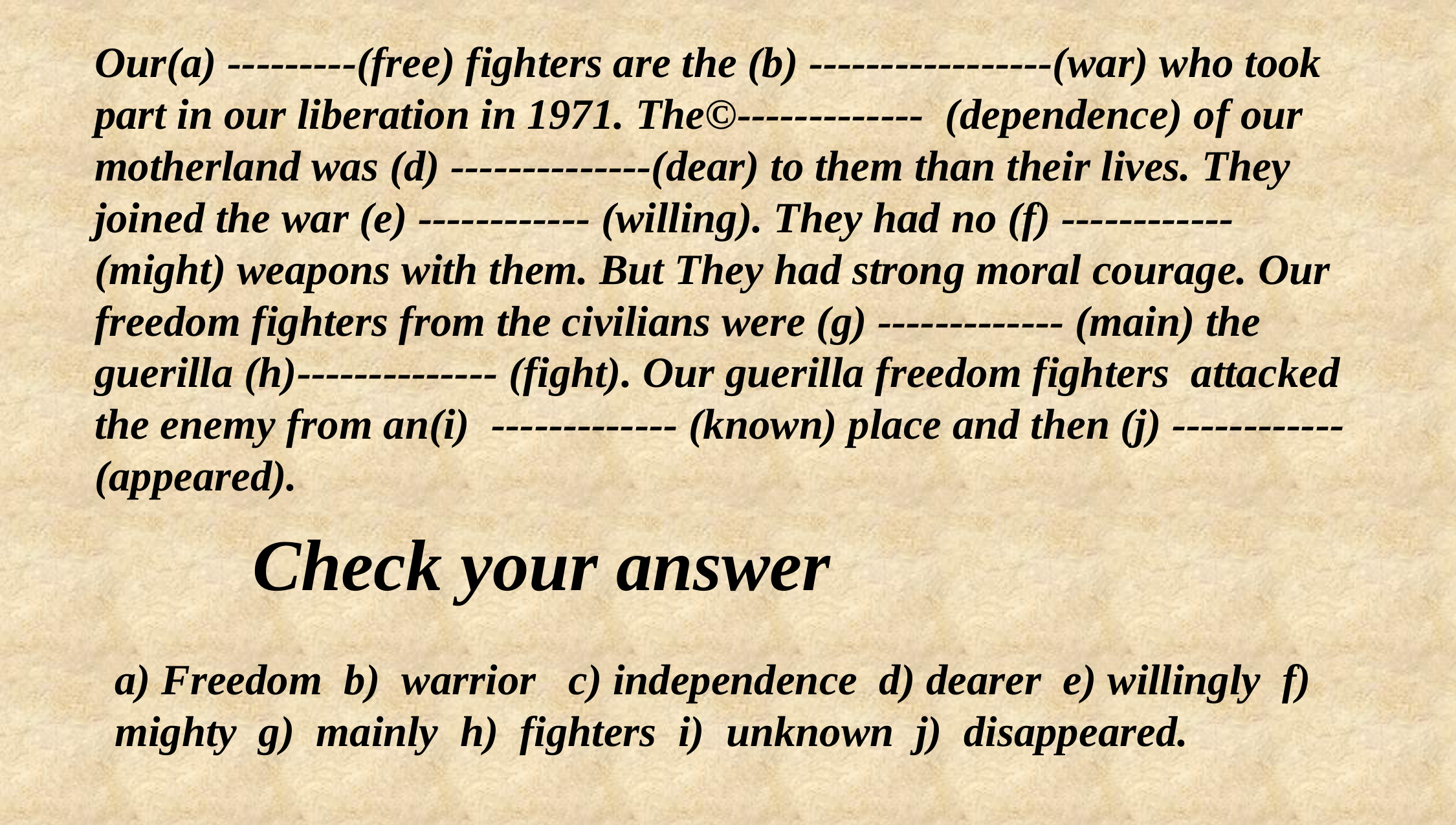

Our(a) ---------(free) fighters are the (b) -----------------(war) who took part in our liberation in 1971. The©-------------  (dependence) of our motherland was (d) --------------(dear) to them than their lives. They joined the war (e) ------------ (willing). They had no (f) ------------ (might) weapons with them. But They had strong moral courage. Our freedom fighters from the civilians were (g) ------------- (main) the guerilla (h)-------------- (fight). Our guerilla freedom fighters  attacked the enemy from an(i)  ------------- (known) place and then (j) ------------ (appeared).
Check your answer
a) Freedom  b)  warrior   c) independence  d) dearer  e) willingly  f) mighty  g)  mainly  h)  fighters  i)  unknown  j)  disappeared.